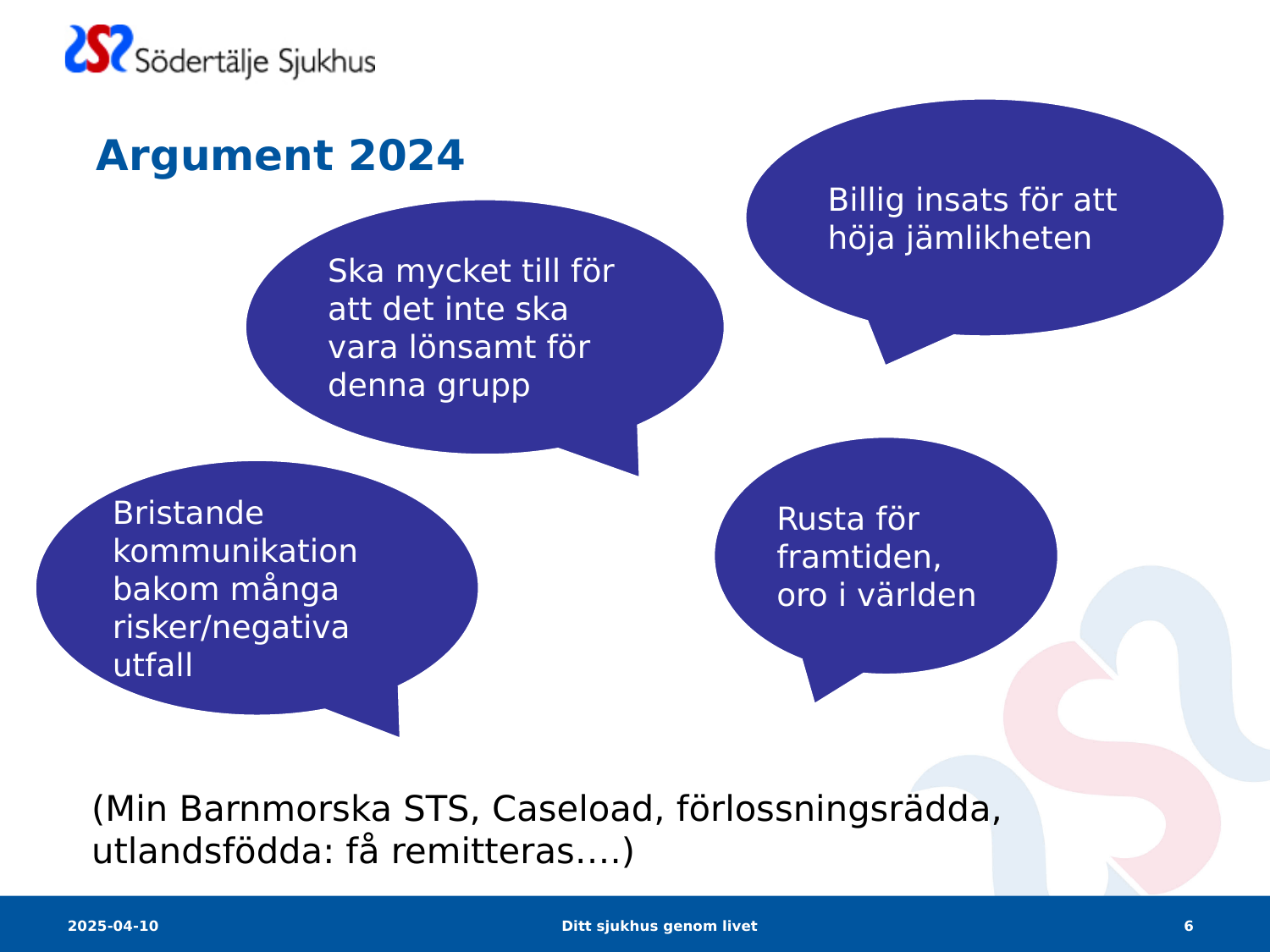

# Argument 2024
Billig insats för att höja jämlikheten
Ska mycket till för att det inte ska vara lönsamt för denna grupp
Rusta för framtiden, oro i världen
Bristande kommunikation bakom många risker/negativa utfall
(Min Barnmorska STS, Caseload, förlossningsrädda, utlandsfödda: få remitteras….)
2025-04-10
Ditt sjukhus genom livet
6